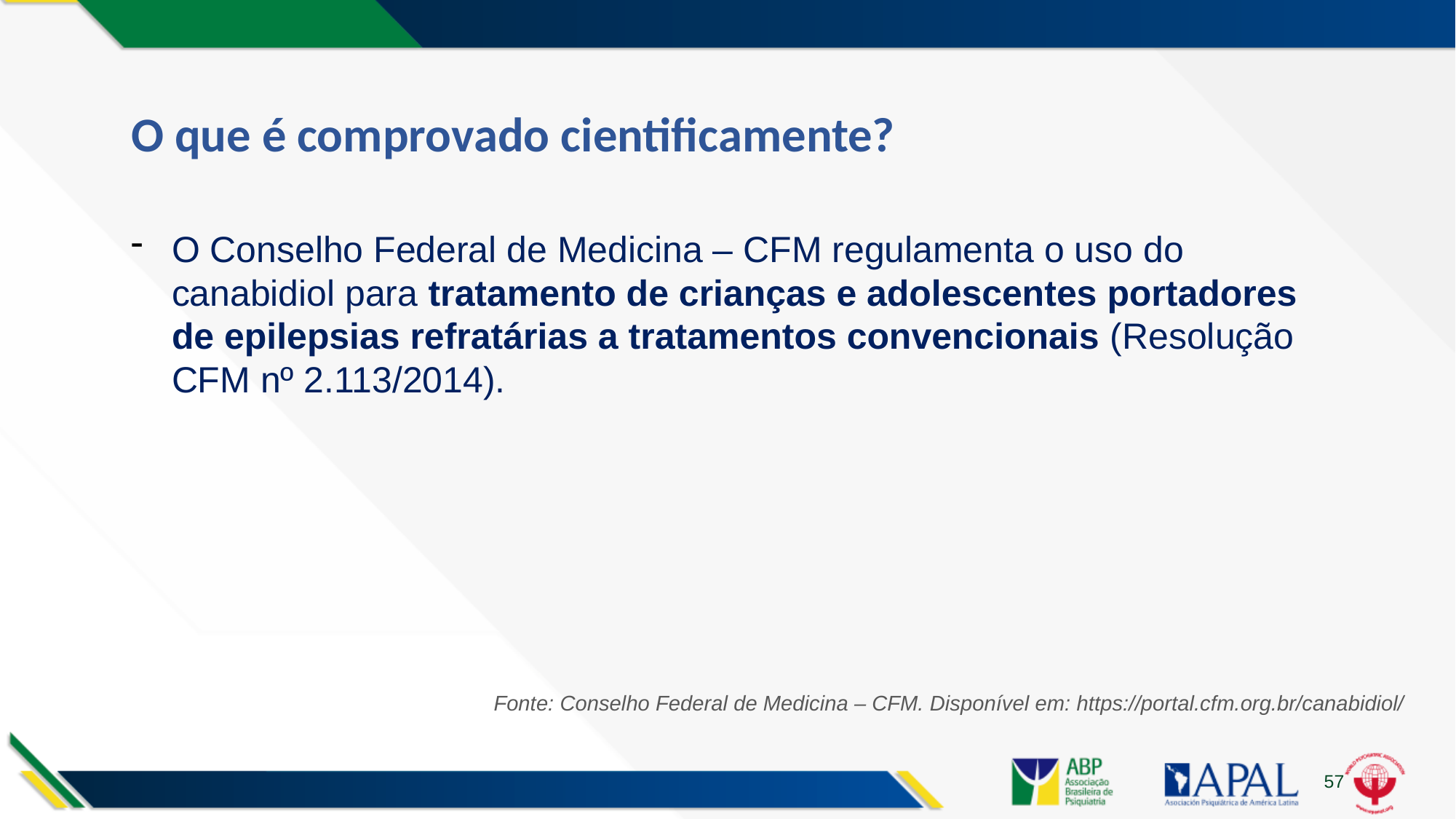

# O que é comprovado cientificamente?
O Conselho Federal de Medicina – CFM regulamenta o uso do canabidiol para tratamento de crianças e adolescentes portadores de epilepsias refratárias a tratamentos convencionais (Resolução CFM nº 2.113/2014).

Fonte: Conselho Federal de Medicina – CFM. Disponível em: https://portal.cfm.org.br/canabidiol/
57